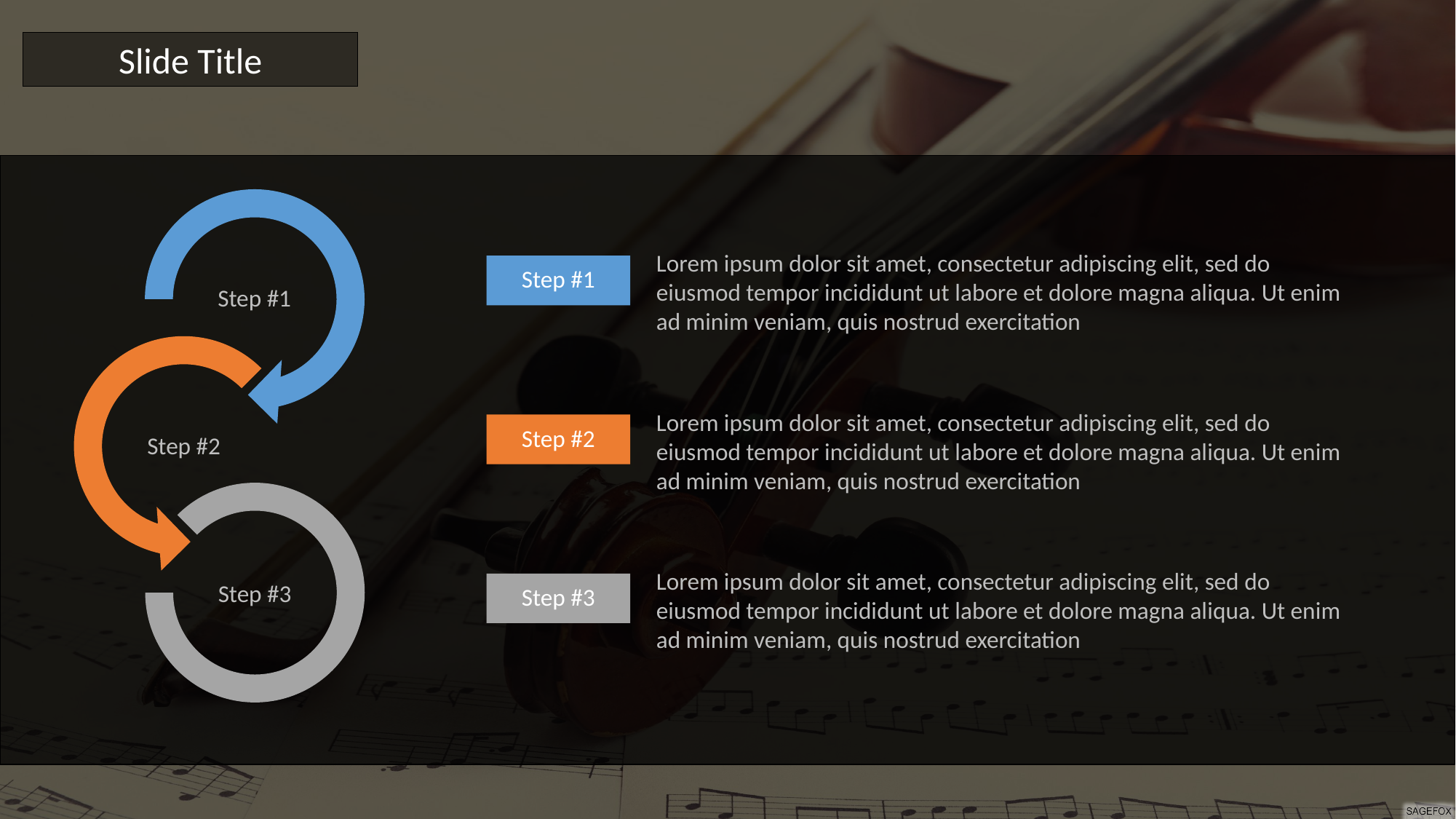

Slide Title

Step #1
Lorem ipsum dolor sit amet, consectetur adipiscing elit, sed do eiusmod tempor incididunt ut labore et dolore magna aliqua. Ut enim ad minim veniam, quis nostrud exercitation

Step #1

Step #2
Lorem ipsum dolor sit amet, consectetur adipiscing elit, sed do eiusmod tempor incididunt ut labore et dolore magna aliqua. Ut enim ad minim veniam, quis nostrud exercitation

Step #2

Step #3
Lorem ipsum dolor sit amet, consectetur adipiscing elit, sed do eiusmod tempor incididunt ut labore et dolore magna aliqua. Ut enim ad minim veniam, quis nostrud exercitation

Step #3